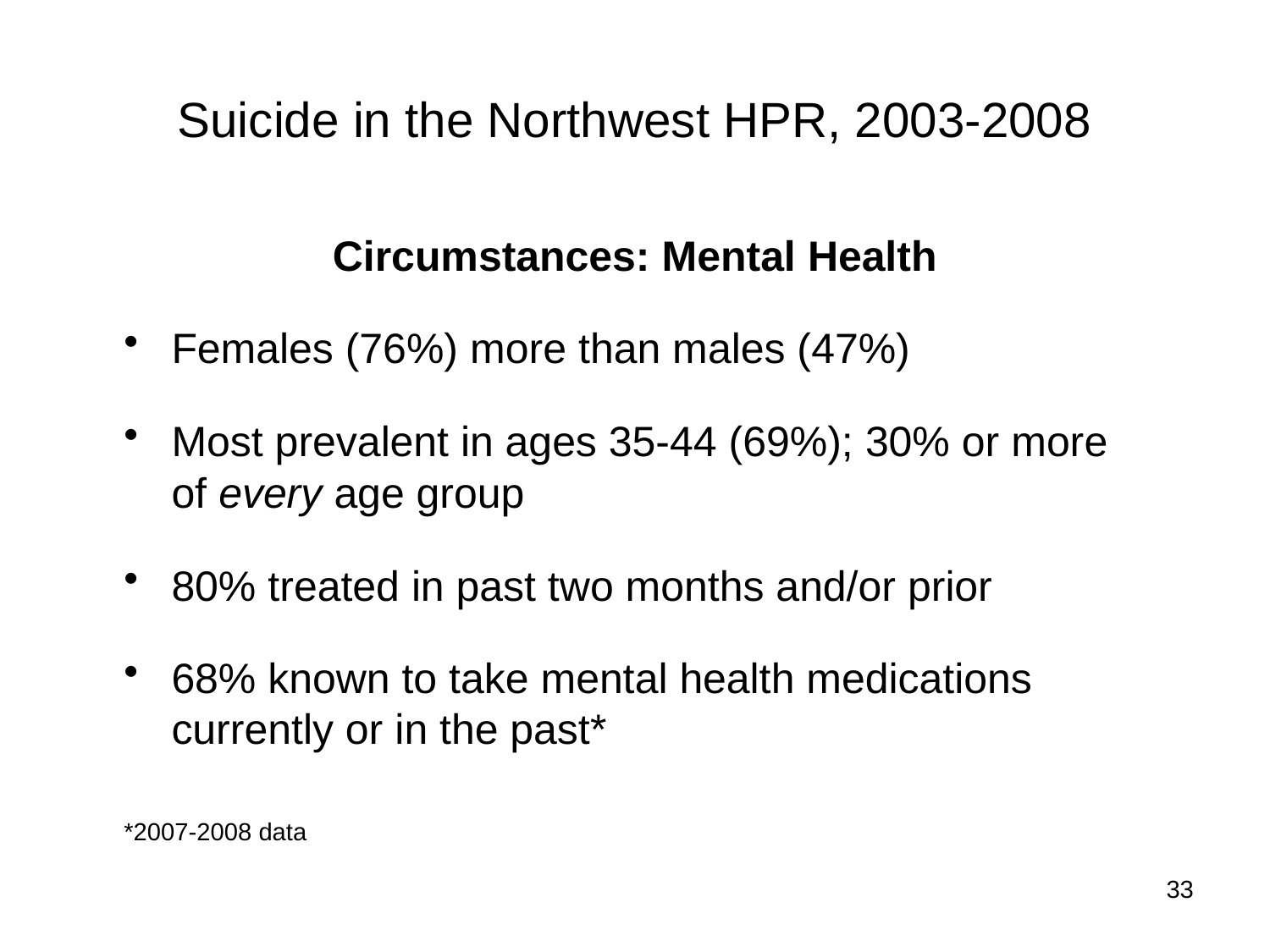

# Suicide in the Northwest HPR, 2003-2008
Circumstances: Mental Health
Females (76%) more than males (47%)
Most prevalent in ages 35-44 (69%); 30% or more of every age group
80% treated in past two months and/or prior
68% known to take mental health medications currently or in the past*

*2007-2008 data
33